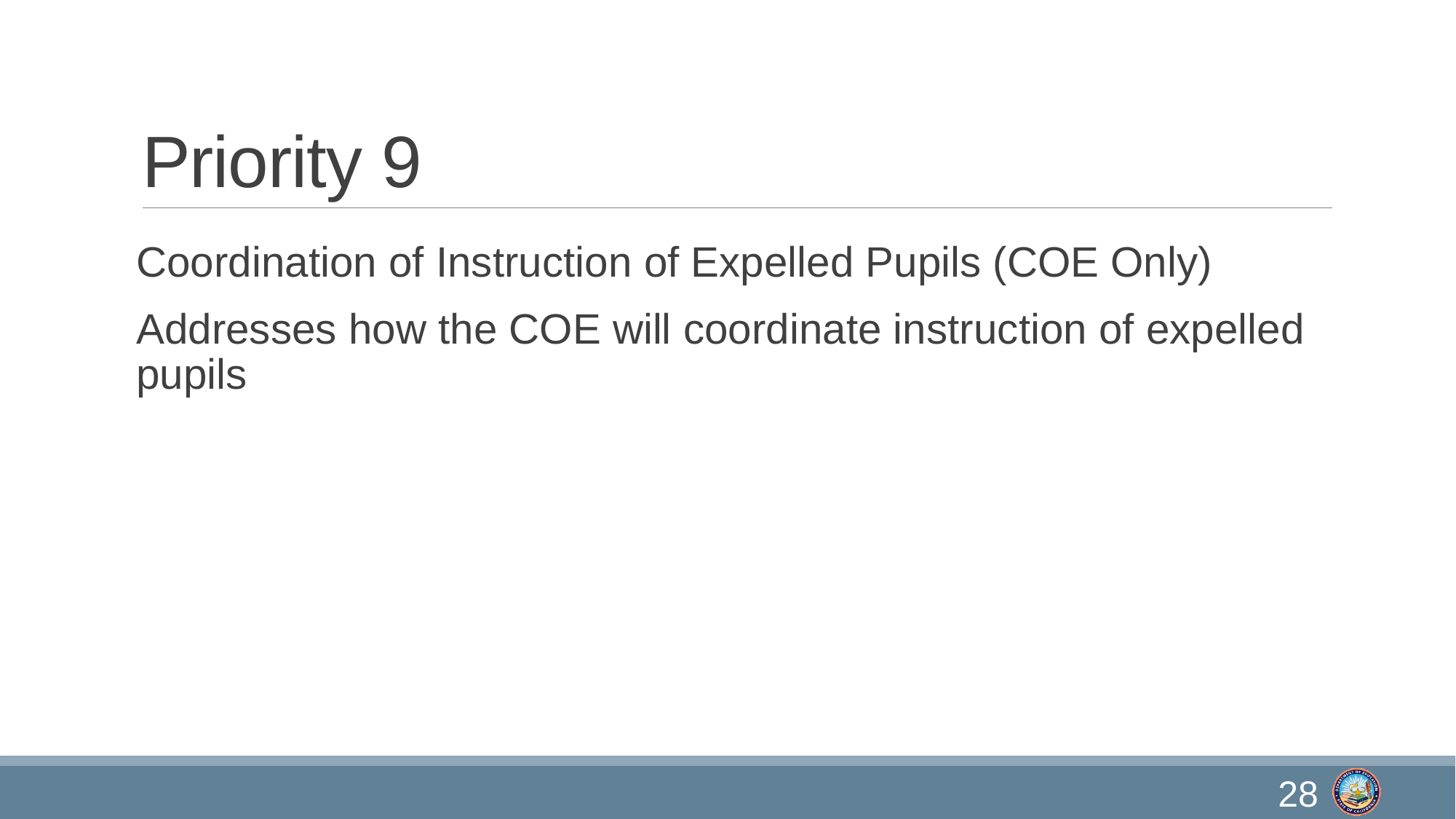

# Priority 9
Coordination of Instruction of Expelled Pupils (COE Only)
Addresses how the COE will coordinate instruction of expelled pupils
28